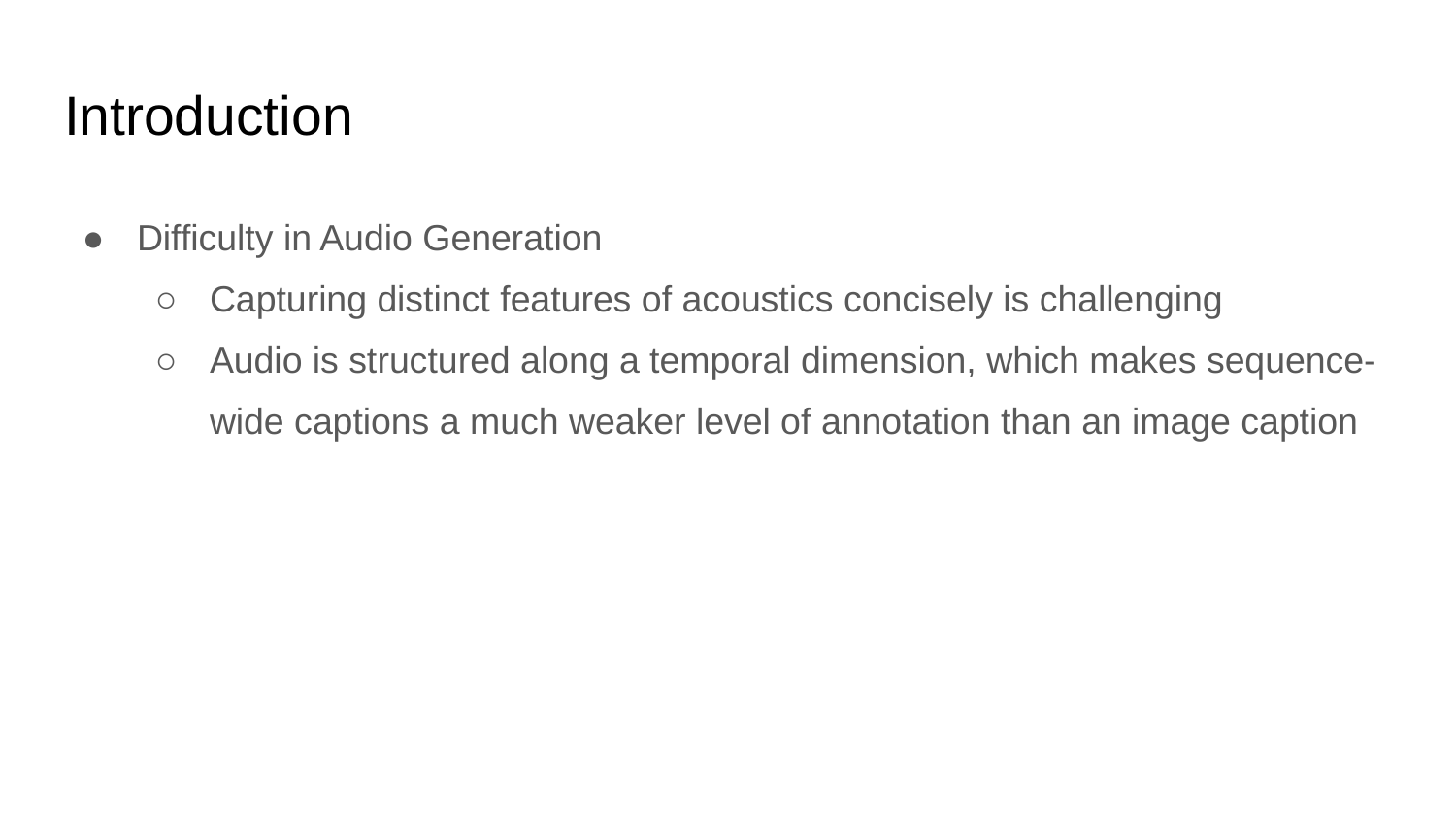

# Introduction
Difficulty in Audio Generation
Capturing distinct features of acoustics concisely is challenging
Audio is structured along a temporal dimension, which makes sequence-wide captions a much weaker level of annotation than an image caption